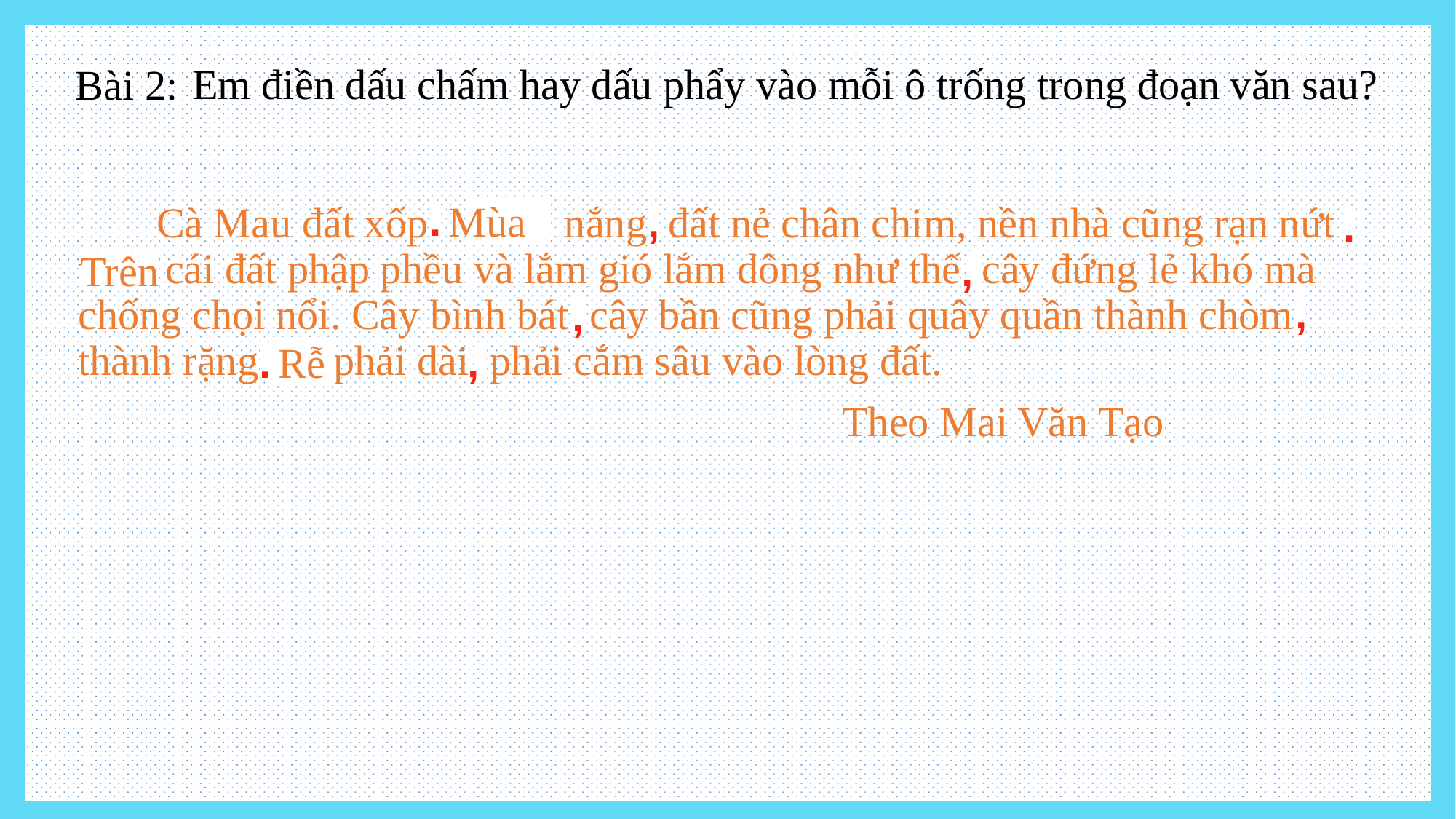

Em điền dấu chấm hay dấu phẩy vào mỗi ô trống trong đoạn văn sau?
Bài 2:
          Cà Mau đất xốp    mùa  nắng  đất nẻ chân chim, nền nhà cũng rạn nứt    trên  cái đất phập phều và lắm gió lắm dông như thế  cây đứng lẻ khó mà chống chọi nổi. Cây bình bát  cây bần cũng phải quây quần thành chòm  thành rặng  rễ  phải dài  phải cắm sâu vào lòng đất.
                                                                           Theo Mai Văn Tạo
  Mùa
.
,
.
Trên
,
,
,
Rễ
,
.